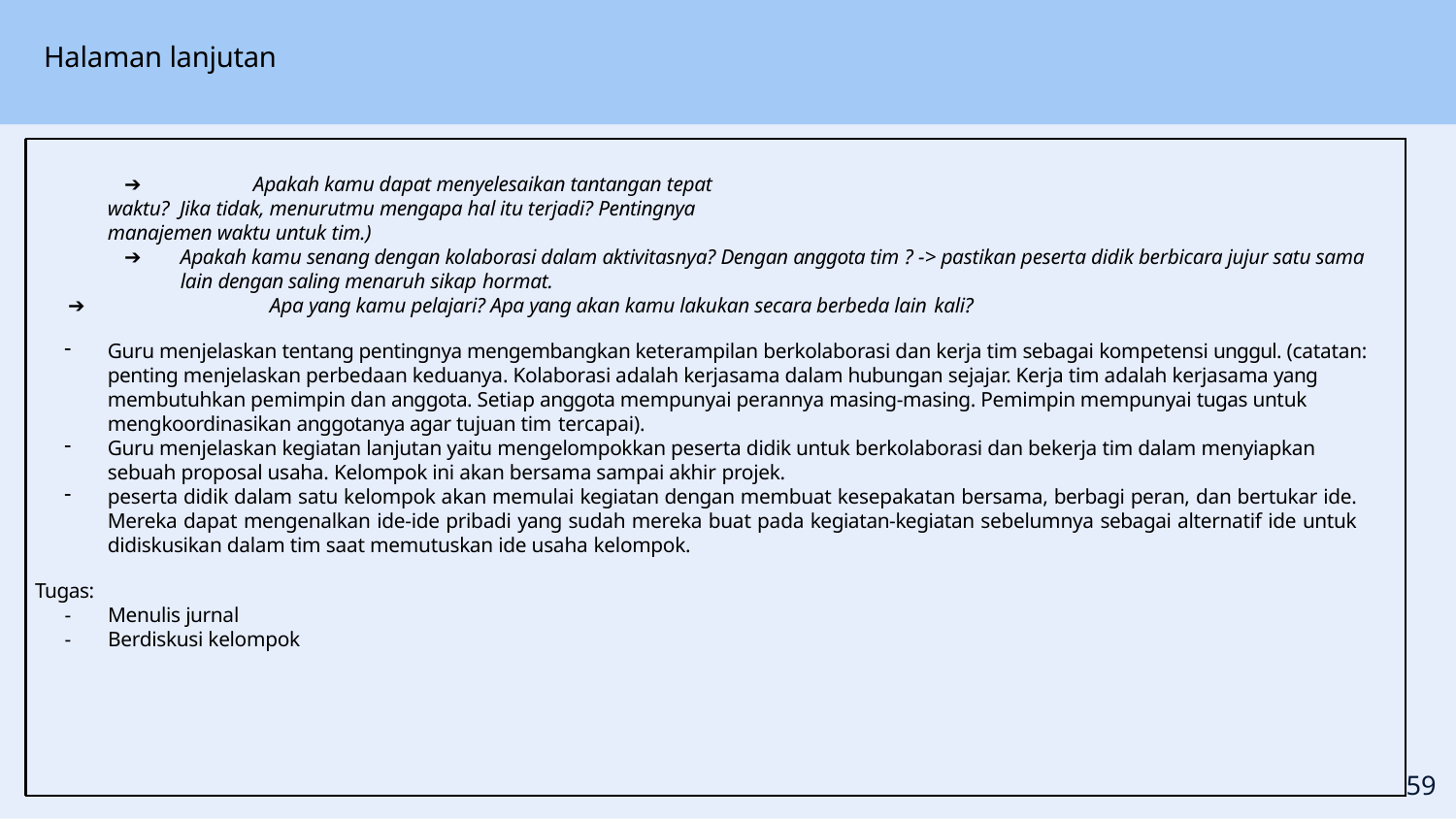

# Halaman lanjutan

➔	Apakah kamu dapat menyelesaikan tantangan tepat waktu?  Jika tidak, menurutmu mengapa hal itu terjadi? Pentingnya  manajemen waktu untuk tim.)
➔	Apakah kamu senang dengan kolaborasi dalam aktivitasnya? Dengan anggota tim ? -> pastikan peserta didik berbicara jujur satu sama  lain dengan saling menaruh sikap hormat.
➔	Apa yang kamu pelajari? Apa yang akan kamu lakukan secara berbeda lain kali?

Guru menjelaskan tentang pentingnya mengembangkan keterampilan berkolaborasi dan kerja tim sebagai kompetensi unggul. (catatan:  penting menjelaskan perbedaan keduanya. Kolaborasi adalah kerjasama dalam hubungan sejajar. Kerja tim adalah kerjasama yang  membutuhkan pemimpin dan anggota. Setiap anggota mempunyai perannya masing-masing. Pemimpin mempunyai tugas untuk  mengkoordinasikan anggotanya agar tujuan tim tercapai).
Guru menjelaskan kegiatan lanjutan yaitu mengelompokkan peserta didik untuk berkolaborasi dan bekerja tim dalam menyiapkan  sebuah proposal usaha. Kelompok ini akan bersama sampai akhir projek.
peserta didik dalam satu kelompok akan memulai kegiatan dengan membuat kesepakatan bersama, berbagi peran, dan bertukar ide.  Mereka dapat mengenalkan ide-ide pribadi yang sudah mereka buat pada kegiatan-kegiatan sebelumnya sebagai alternatif ide untuk  didiskusikan dalam tim saat memutuskan ide usaha kelompok.

Tugas:
Menulis jurnal
Berdiskusi kelompok
59